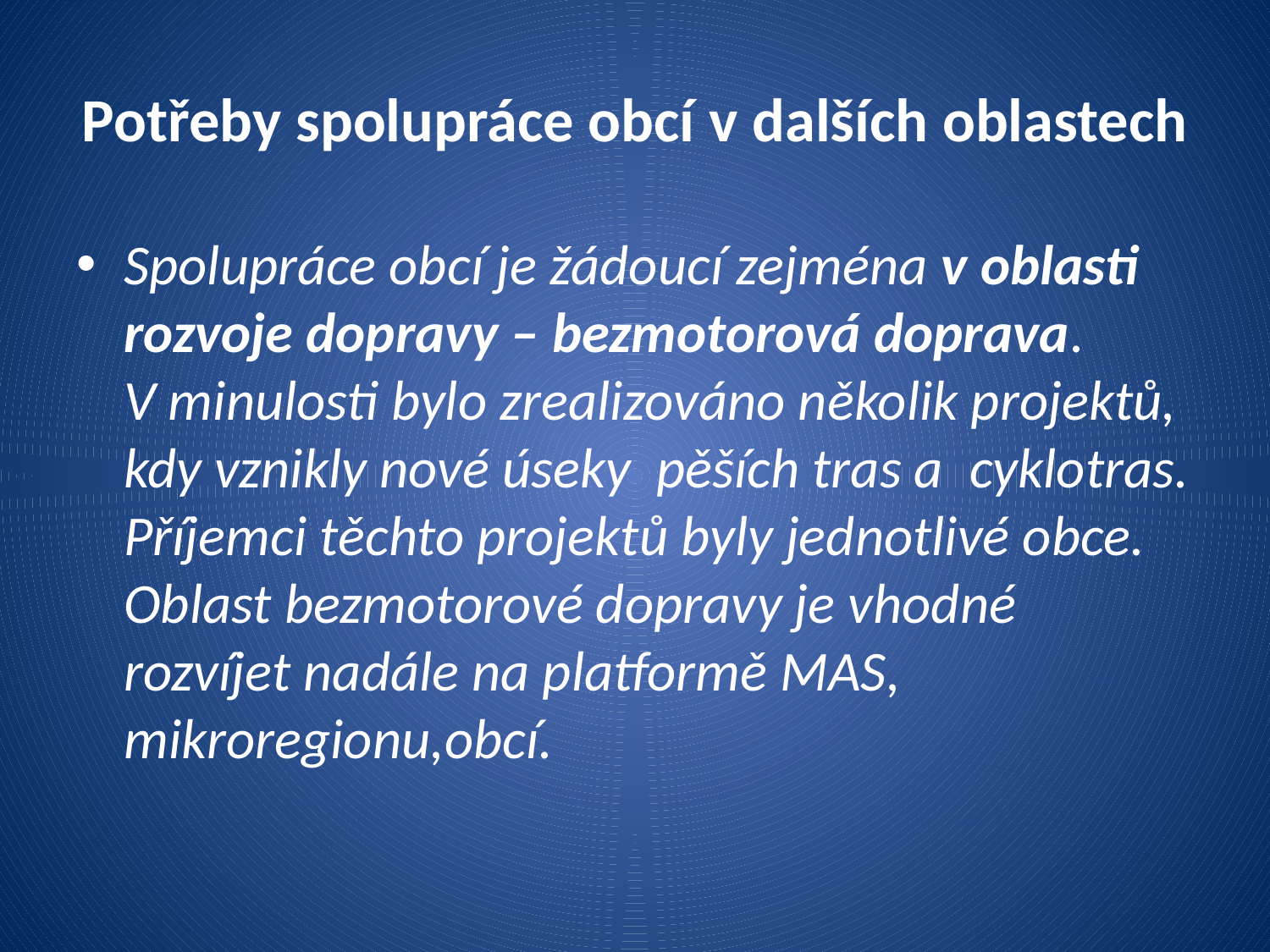

# Potřeby spolupráce obcí v dalších oblastech
Spolupráce obcí je žádoucí zejména v oblasti rozvoje dopravy – bezmotorová doprava. V minulosti bylo zrealizováno několik projektů, kdy vznikly nové úseky  pěších tras a  cyklotras. Příjemci těchto projektů byly jednotlivé obce. Oblast bezmotorové dopravy je vhodné rozvíjet nadále na platformě MAS, mikroregionu,obcí.